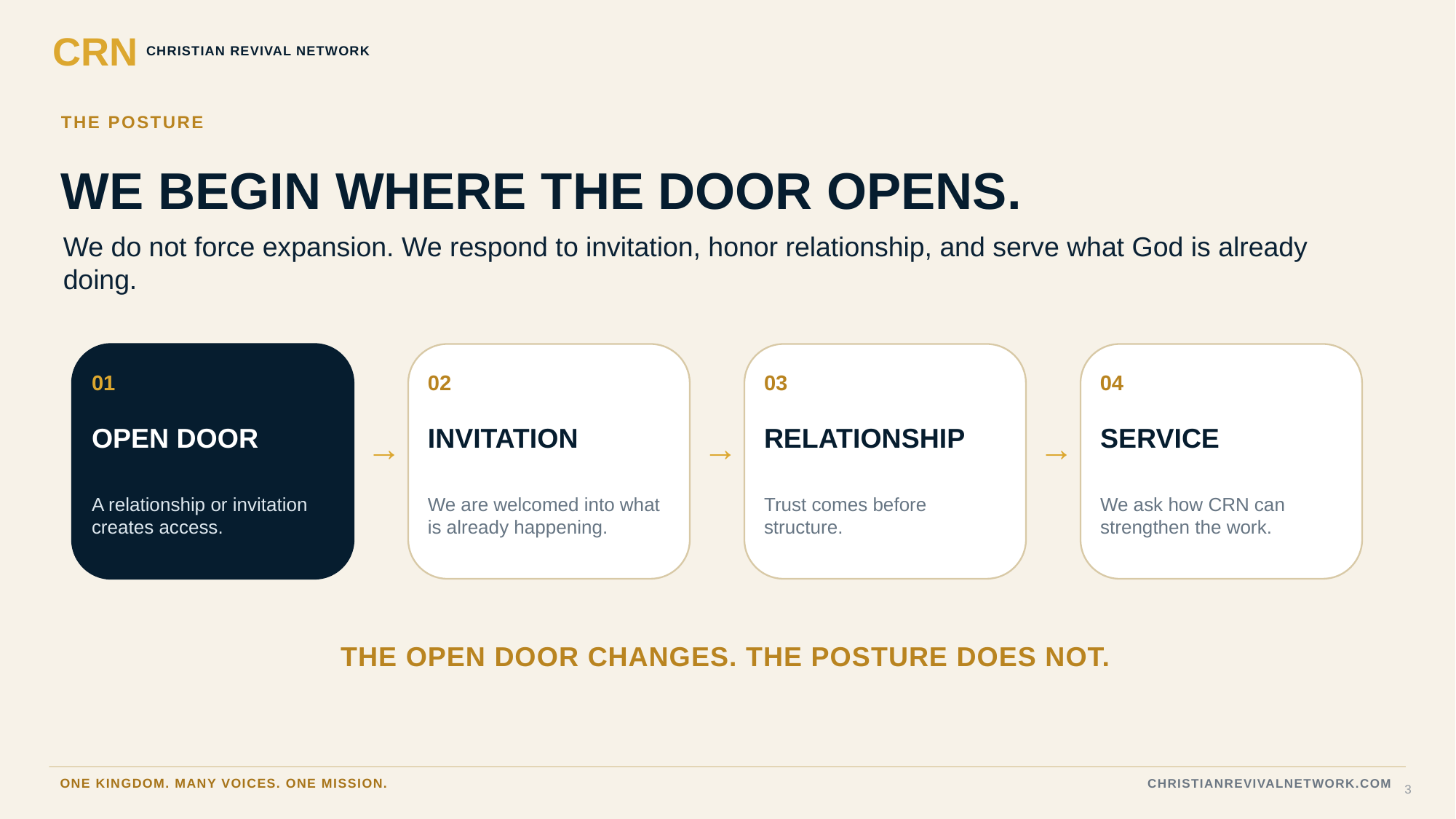

CRN
CHRISTIAN REVIVAL NETWORK
THE POSTURE
WE BEGIN WHERE THE DOOR OPENS.
We do not force expansion. We respond to invitation, honor relationship, and serve what God is already doing.

01
02
03
04
OPEN DOOR
INVITATION
RELATIONSHIP
SERVICE
→
→
→
A relationship or invitation creates access.
We are welcomed into what is already happening.
Trust comes before structure.
We ask how CRN can strengthen the work.
THE OPEN DOOR CHANGES. THE POSTURE DOES NOT.
3